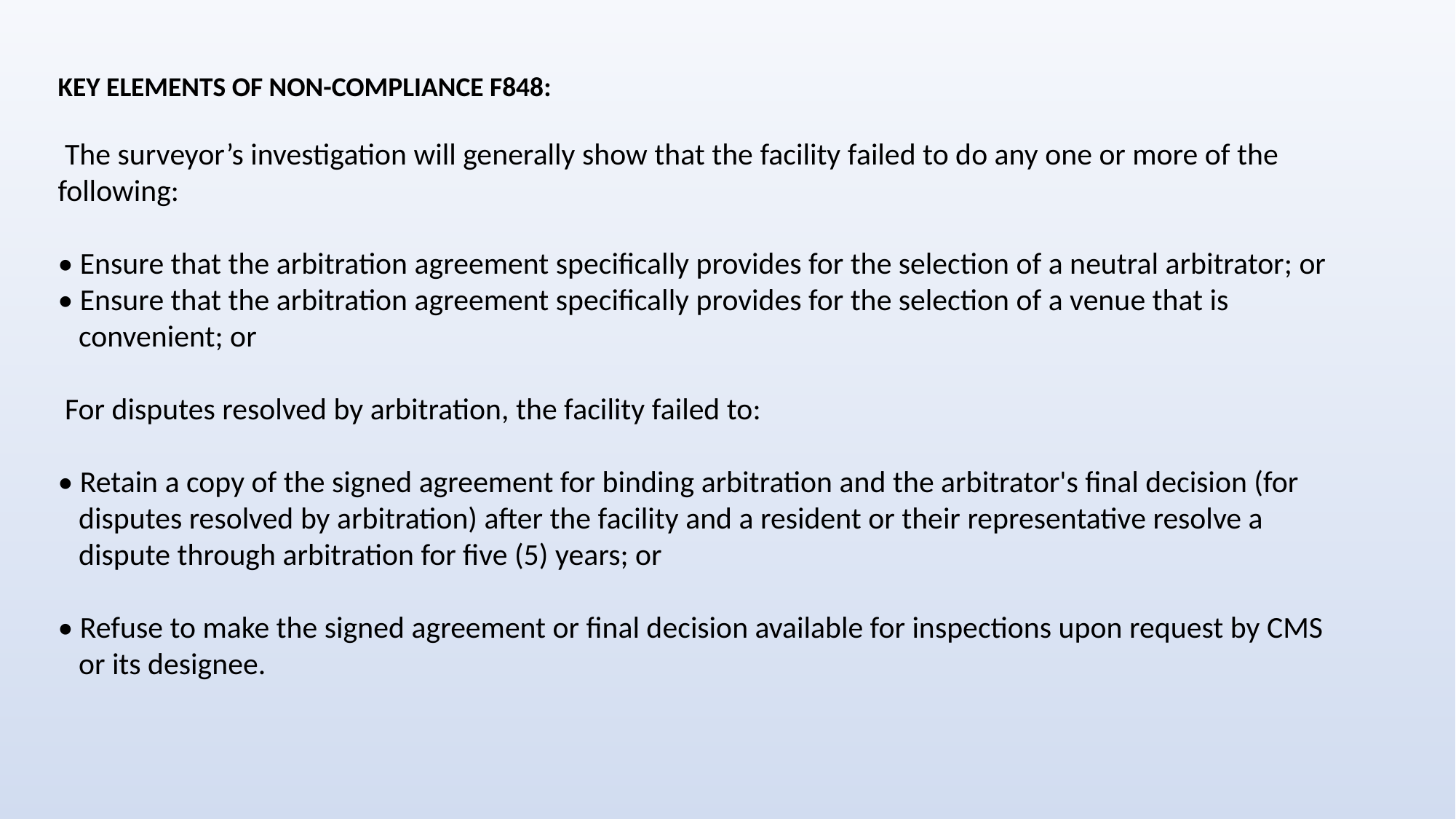

KEY ELEMENTS OF NON-COMPLIANCE F848:

 The surveyor’s investigation will generally show that the facility failed to do any one or more of the following:

• Ensure that the arbitration agreement specifically provides for the selection of a neutral arbitrator; or
• Ensure that the arbitration agreement specifically provides for the selection of a venue that is
   convenient; or

 For disputes resolved by arbitration, the facility failed to:

• Retain a copy of the signed agreement for binding arbitration and the arbitrator's final decision (for
   disputes resolved by arbitration) after the facility and a resident or their representative resolve a
   dispute through arbitration for five (5) years; or

• Refuse to make the signed agreement or final decision available for inspections upon request by CMS
   or its designee.